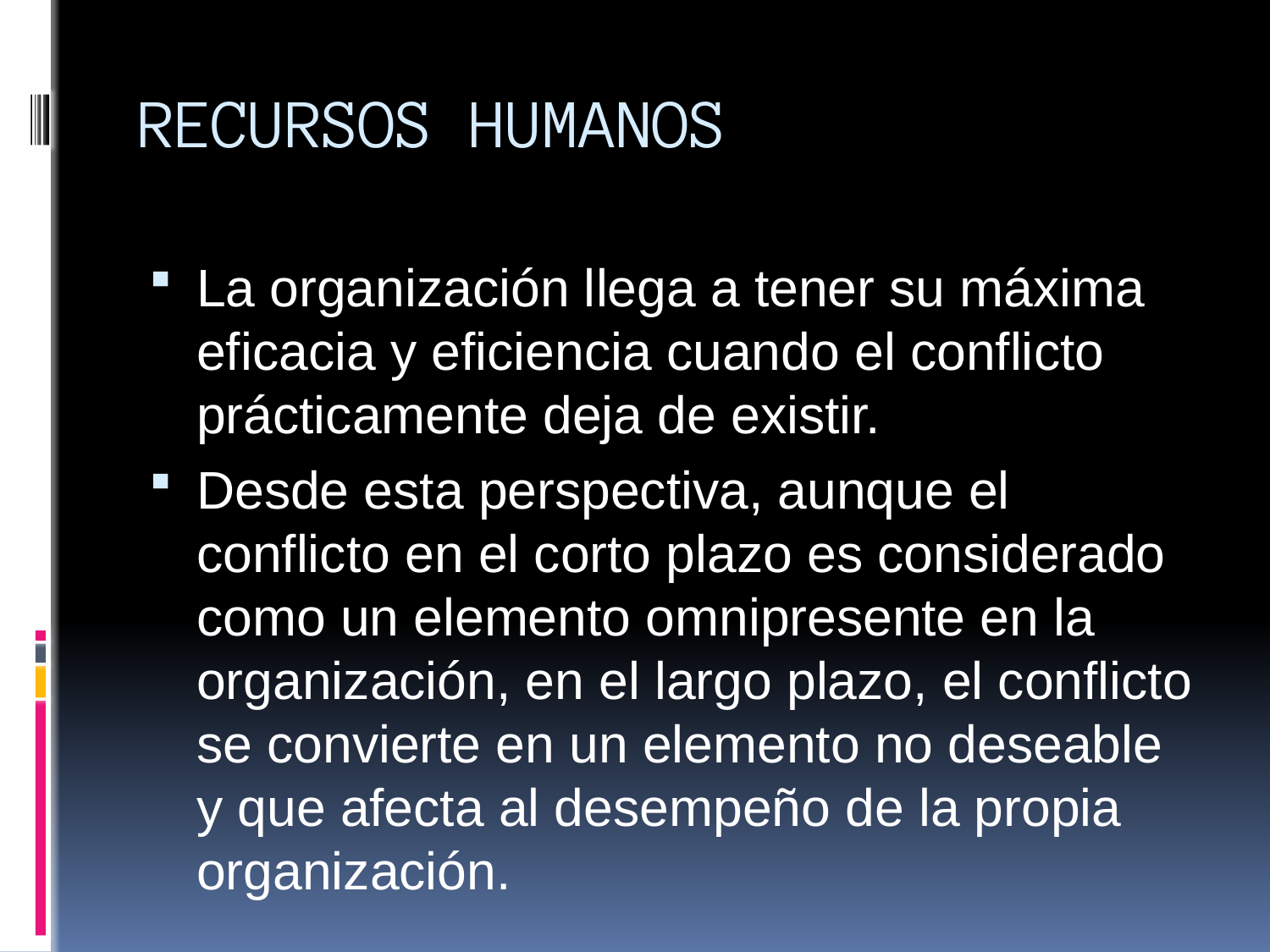

# RECURSOS HUMANOS
La organización llega a tener su máxima eficacia y eficiencia cuando el conflicto prácticamente deja de existir.
Desde esta perspectiva, aunque el conflicto en el corto plazo es considerado como un elemento omnipresente en la organización, en el largo plazo, el conflicto se convierte en un elemento no deseable y que afecta al desempeño de la propia organización.